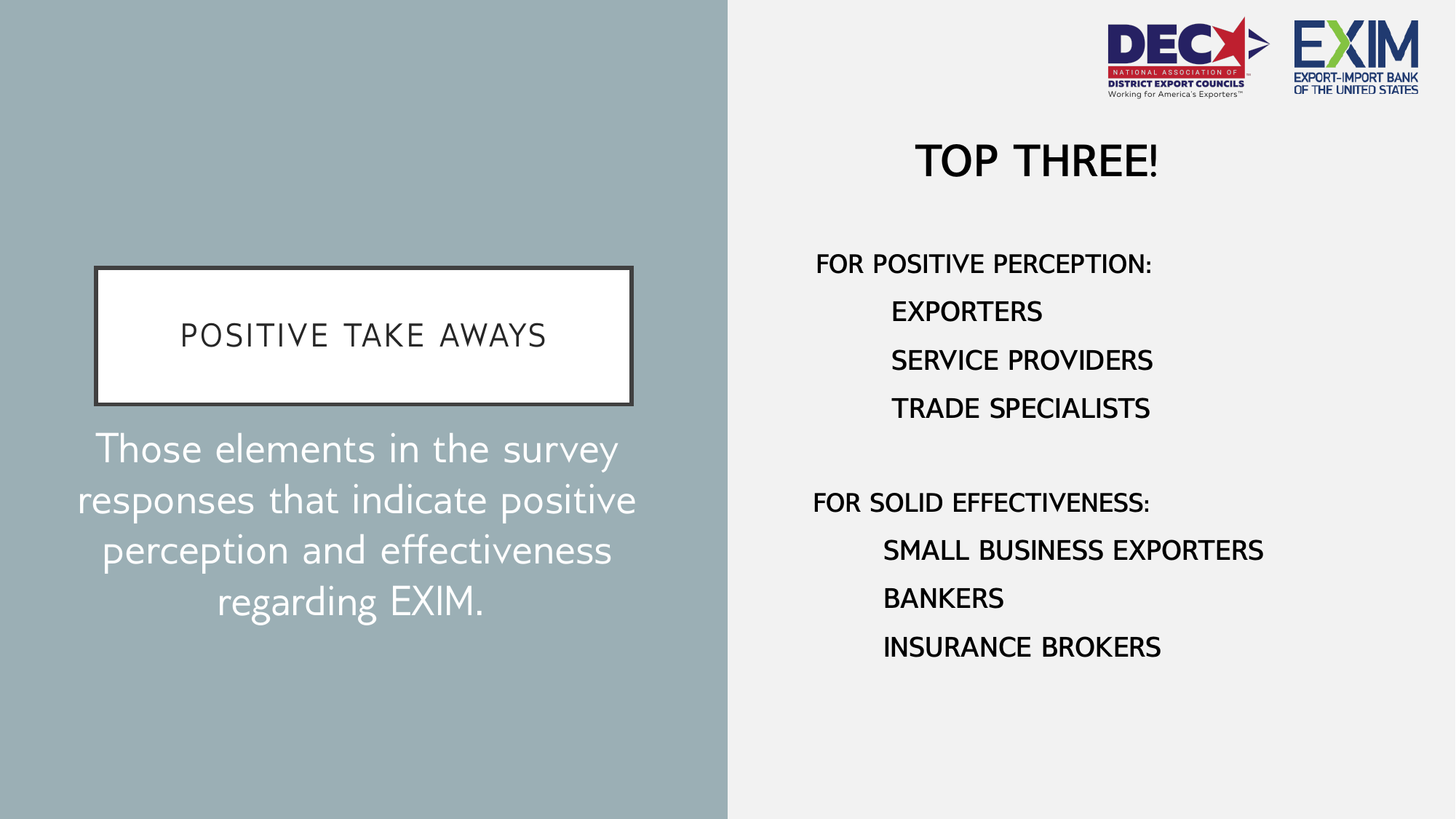

TOP THREE!

    FOR POSITIVE PERCEPTION:
EXPORTERS
SERVICE PROVIDERS
TRADE SPECIALISTS

    FOR SOLID EFFECTIVENESS:
      	SMALL BUSINESS EXPORTERS
      	BANKERS
      	INSURANCE BROKERS

# Positive take aways
Those elements in the survey responses that indicate positive perception and effectiveness regarding EXIM.